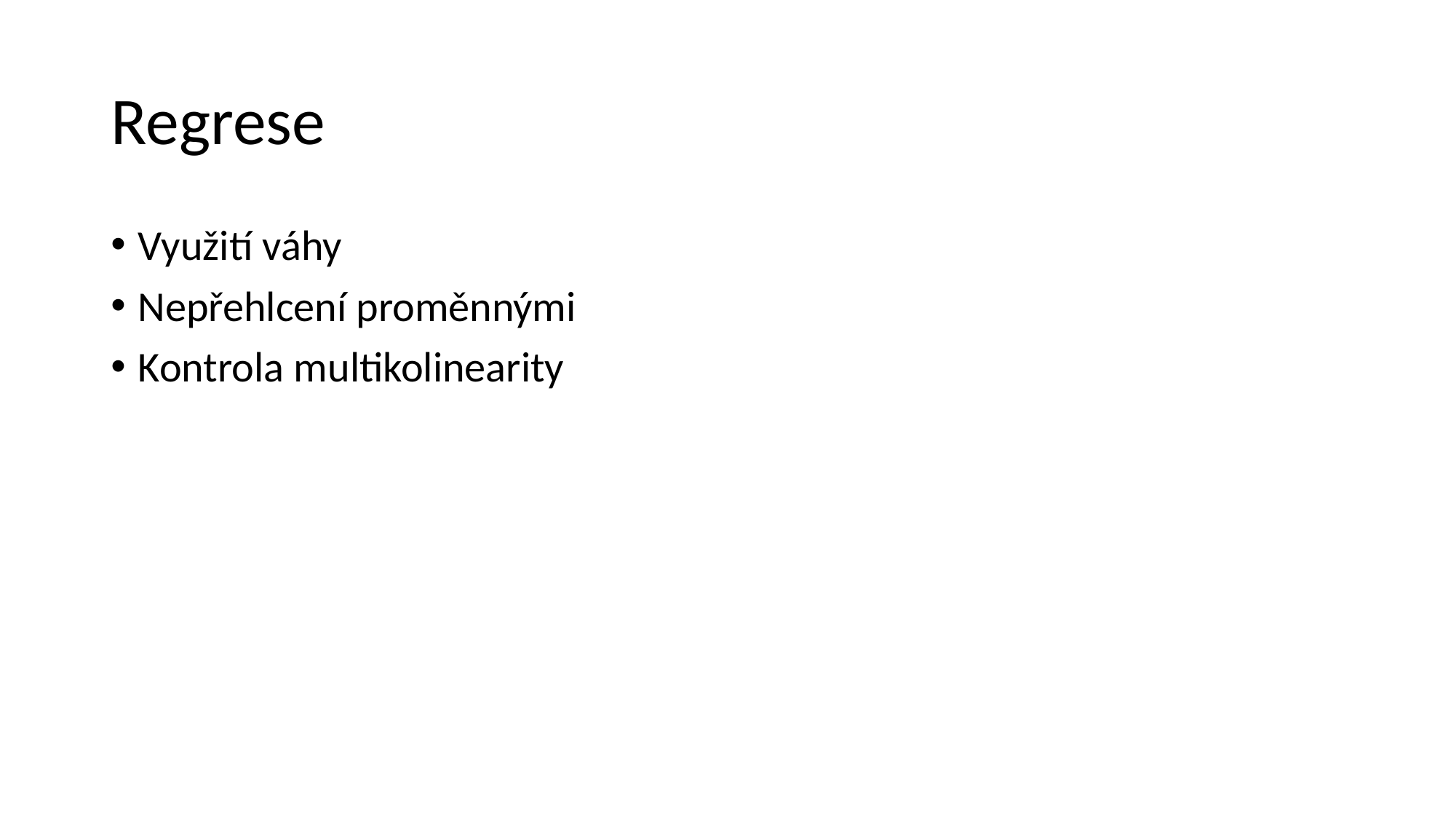

# Regrese
Využití váhy
Nepřehlcení proměnnými
Kontrola multikolinearity